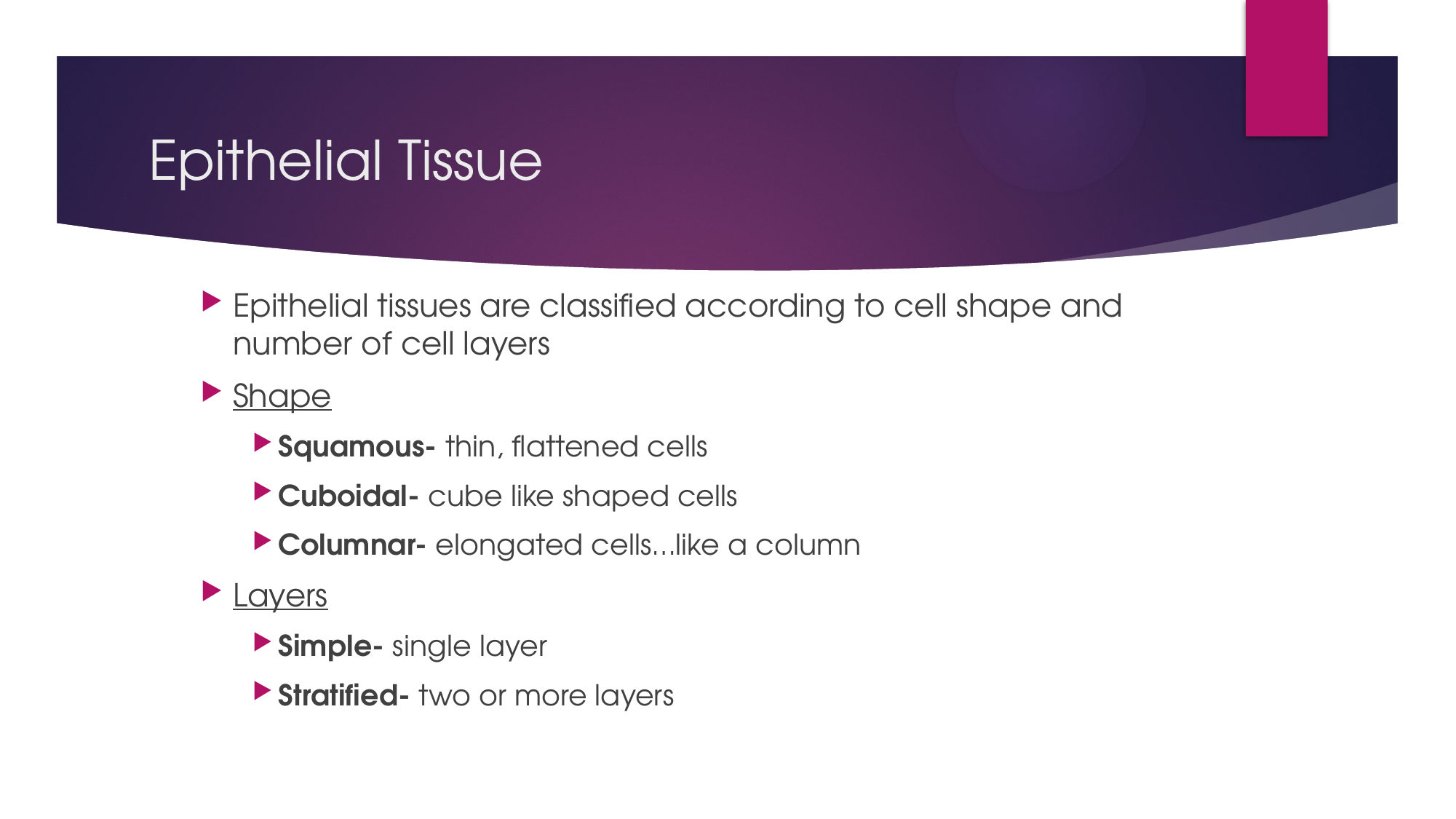

# Epithelial Tissue
Epithelial tissues are classified according to cell shape and number of cell layers
Shape
Squamous- thin, flattened cells
Cuboidal- cube like shaped cells
Columnar- elongated cells…like a column
Layers
Simple- single layer
Stratified- two or more layers